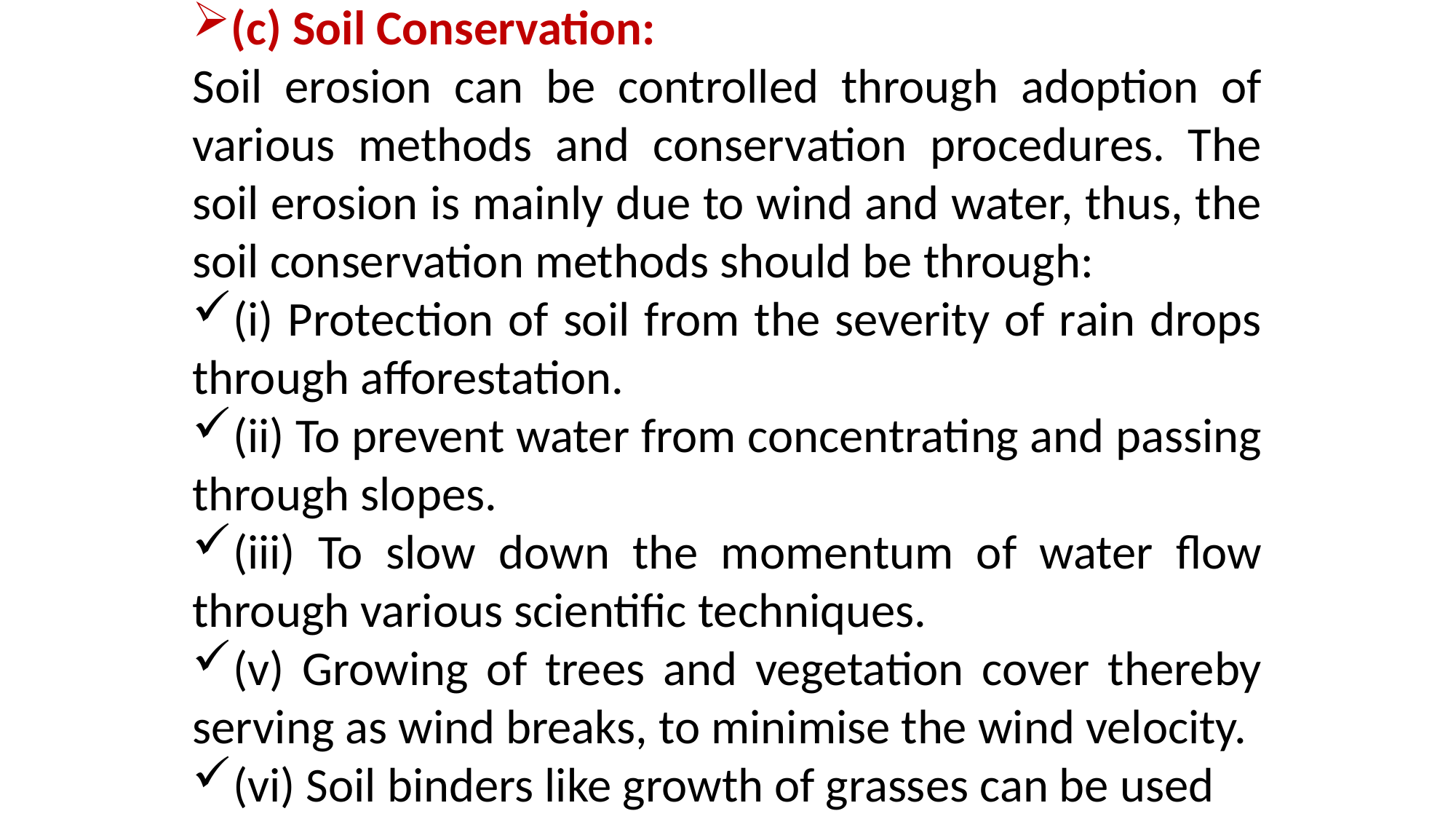

(c) Soil Conservation:
Soil erosion can be controlled through adoption of various methods and conservation procedures. The soil erosion is mainly due to wind and water, thus, the soil conservation methods should be through:
(i) Protection of soil from the severity of rain drops through afforestation.
(ii) To prevent water from concentrating and passing through slopes.
(iii) To slow down the momentum of water flow through various scientific techniques.
(v) Growing of trees and vegetation cover thereby serving as wind breaks, to minimise the wind velocity.
(vi) Soil binders like growth of grasses can be used